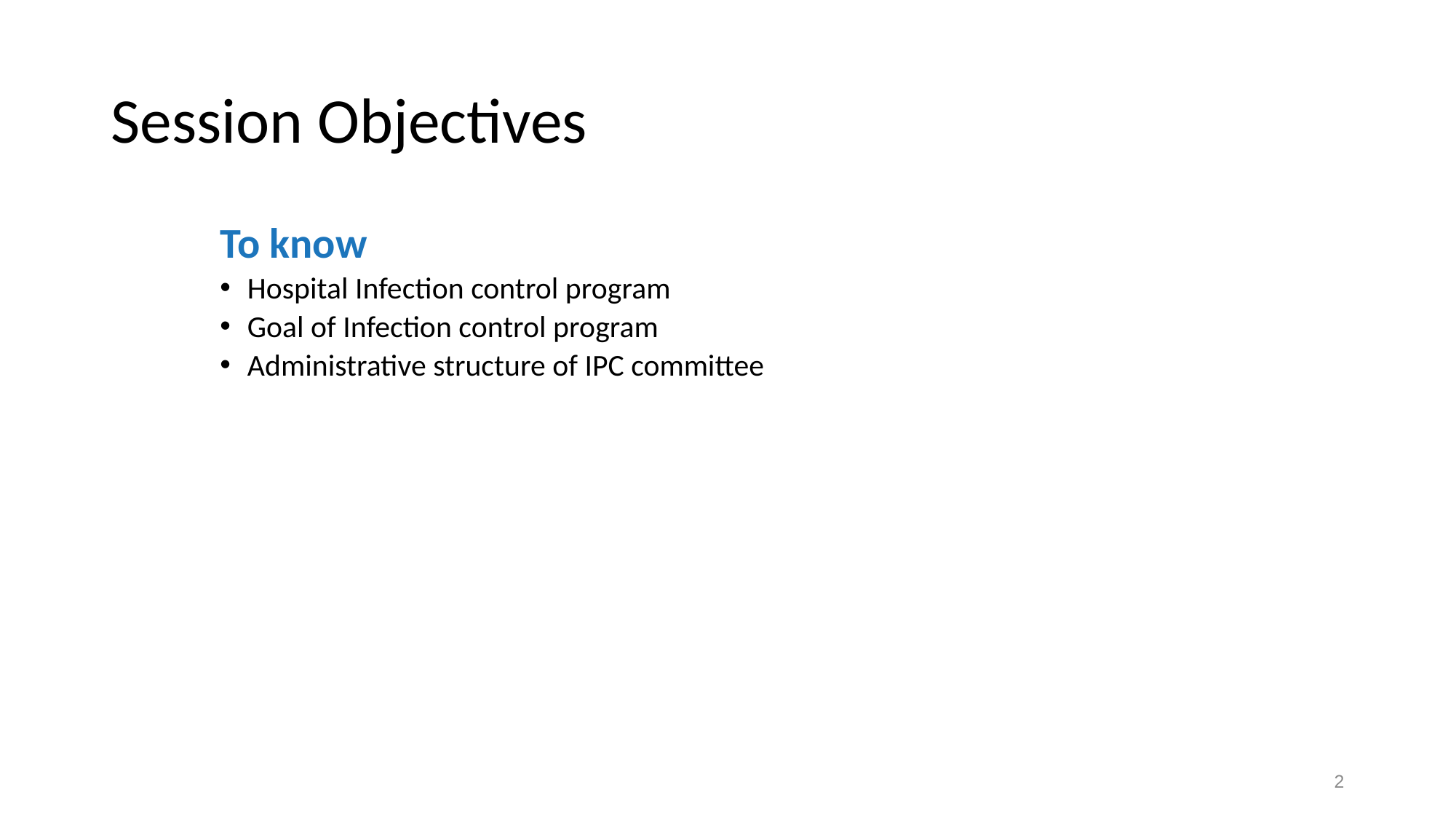

# Session Objectives
To know
Hospital Infection control program
Goal of Infection control program
Administrative structure of IPC committee

2